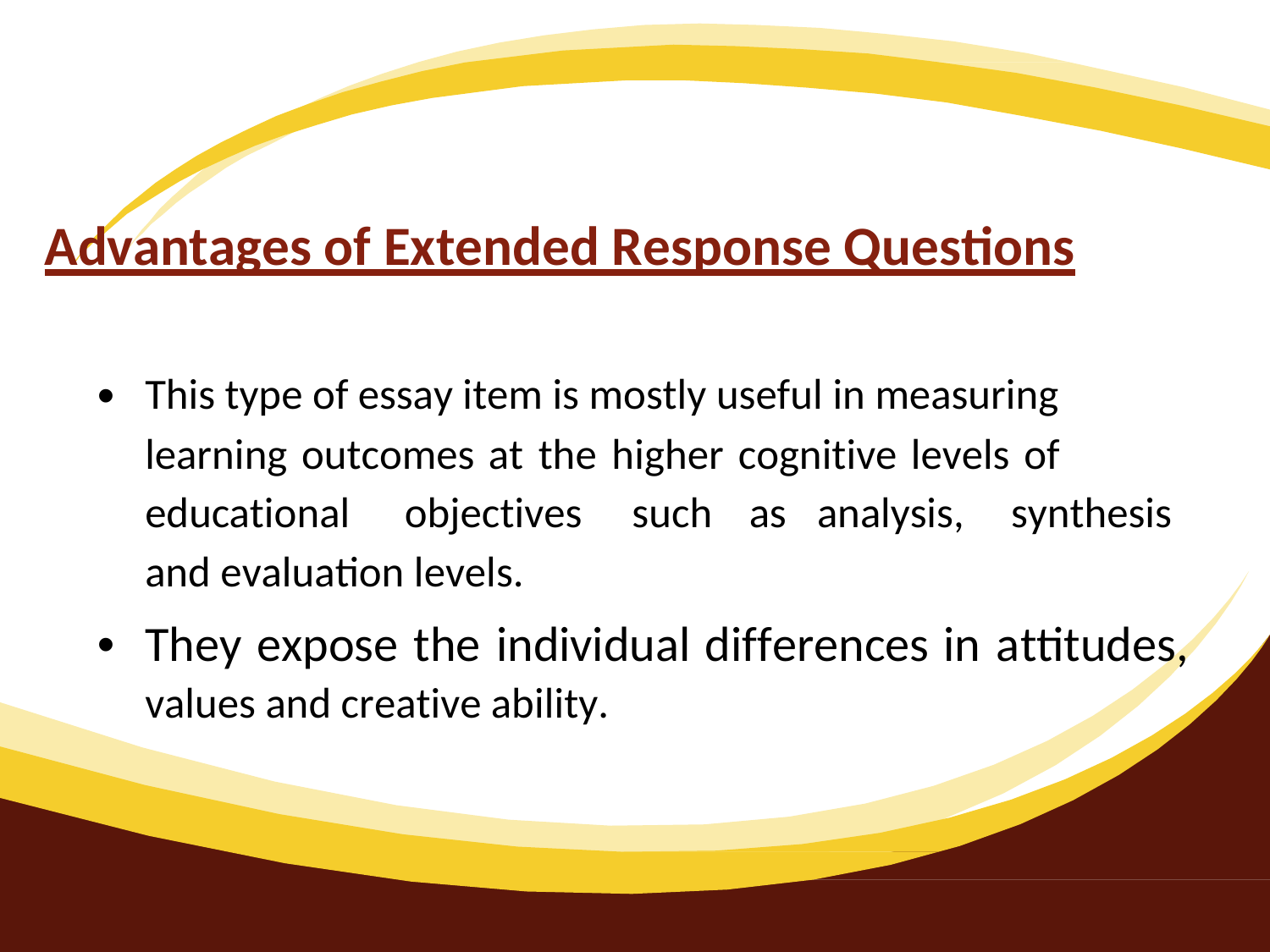

Advantages of Extended Response Questions

•
This type of essay item is mostly useful in measuring
learning outcomes at the higher cognitive levels of
educational
objectives
such
as
analysis,	synthesis
and evaluation levels.
They expose the individual differences in attitudes,
values and creative ability.

•